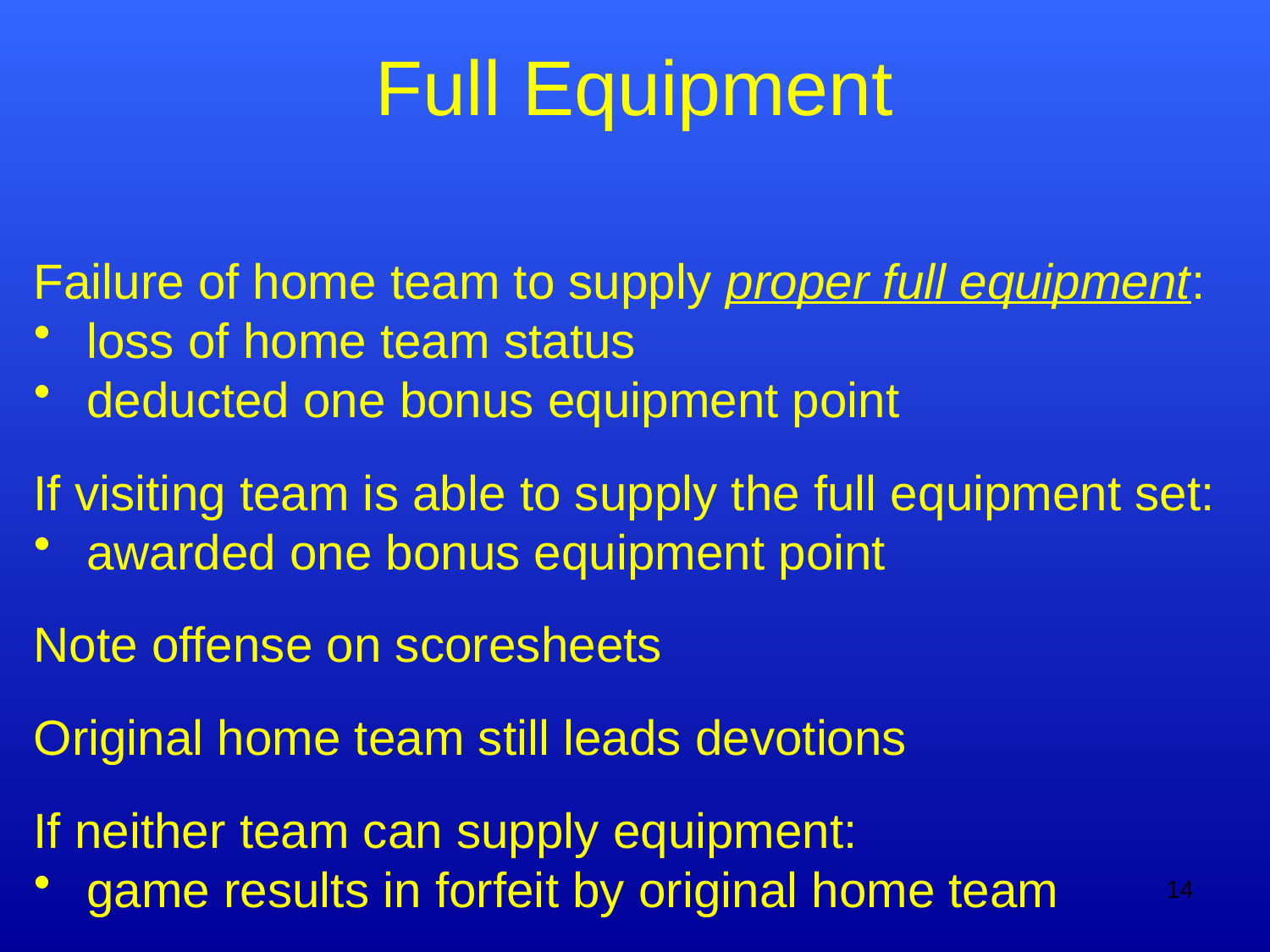

Full Equipment
Failure of home team to supply proper full equipment:
loss of home team status
deducted one bonus equipment point

If visiting team is able to supply the full equipment set:
awarded one bonus equipment point

Note offense on scoresheets

Original home team still leads devotions

If neither team can supply equipment:
game results in forfeit by original home team
14